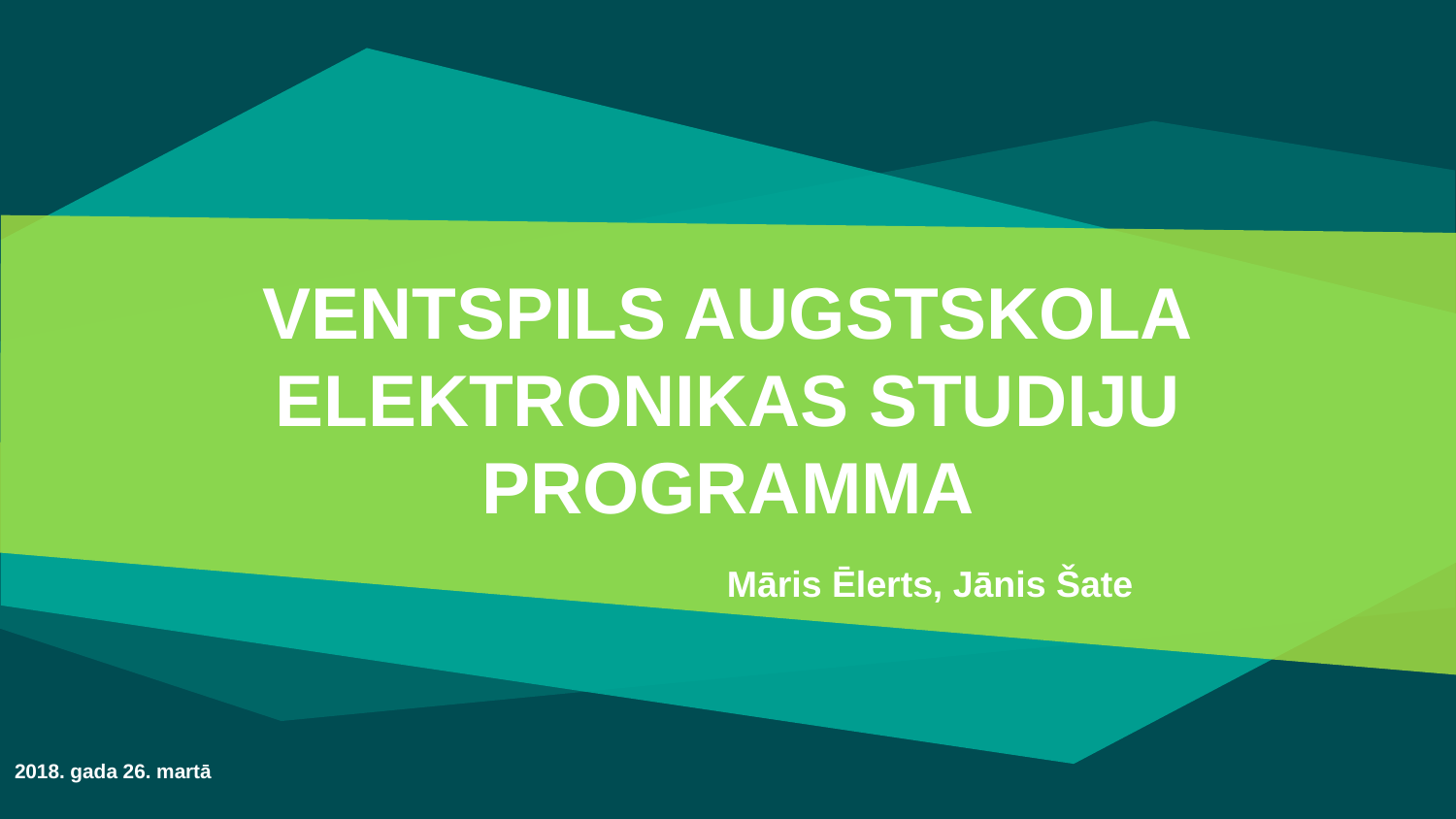

# VENTSPILS AUGSTSKOLA
ELEKTRONIKAS STUDIJU PROGRAMMA
Māris Ēlerts, Jānis Šate
2018. gada 26. martā